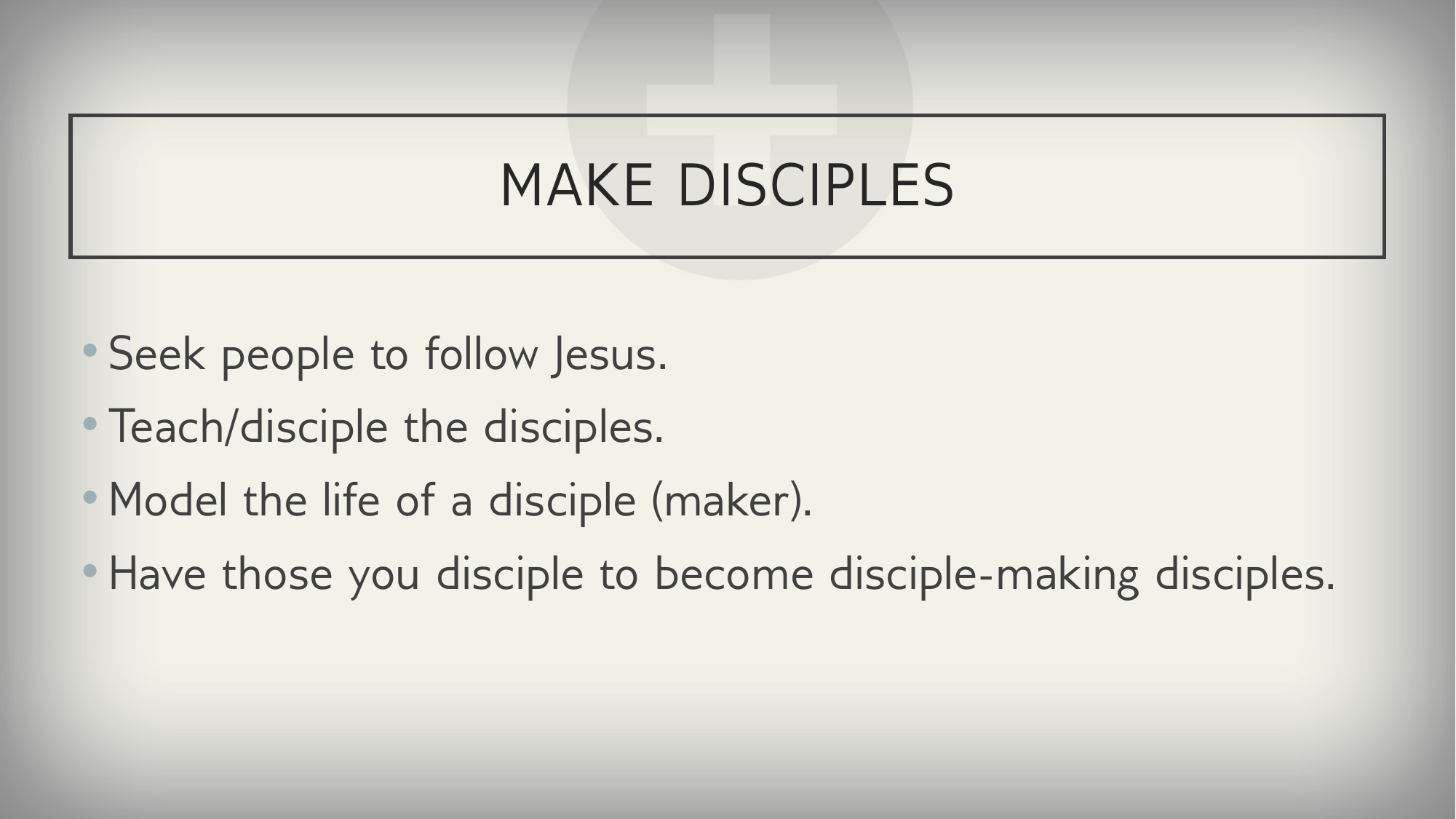

# make disciples
Seek people to follow Jesus.
Teach/disciple the disciples.
Model the life of a disciple (maker).
Have those you disciple to become disciple-making disciples.